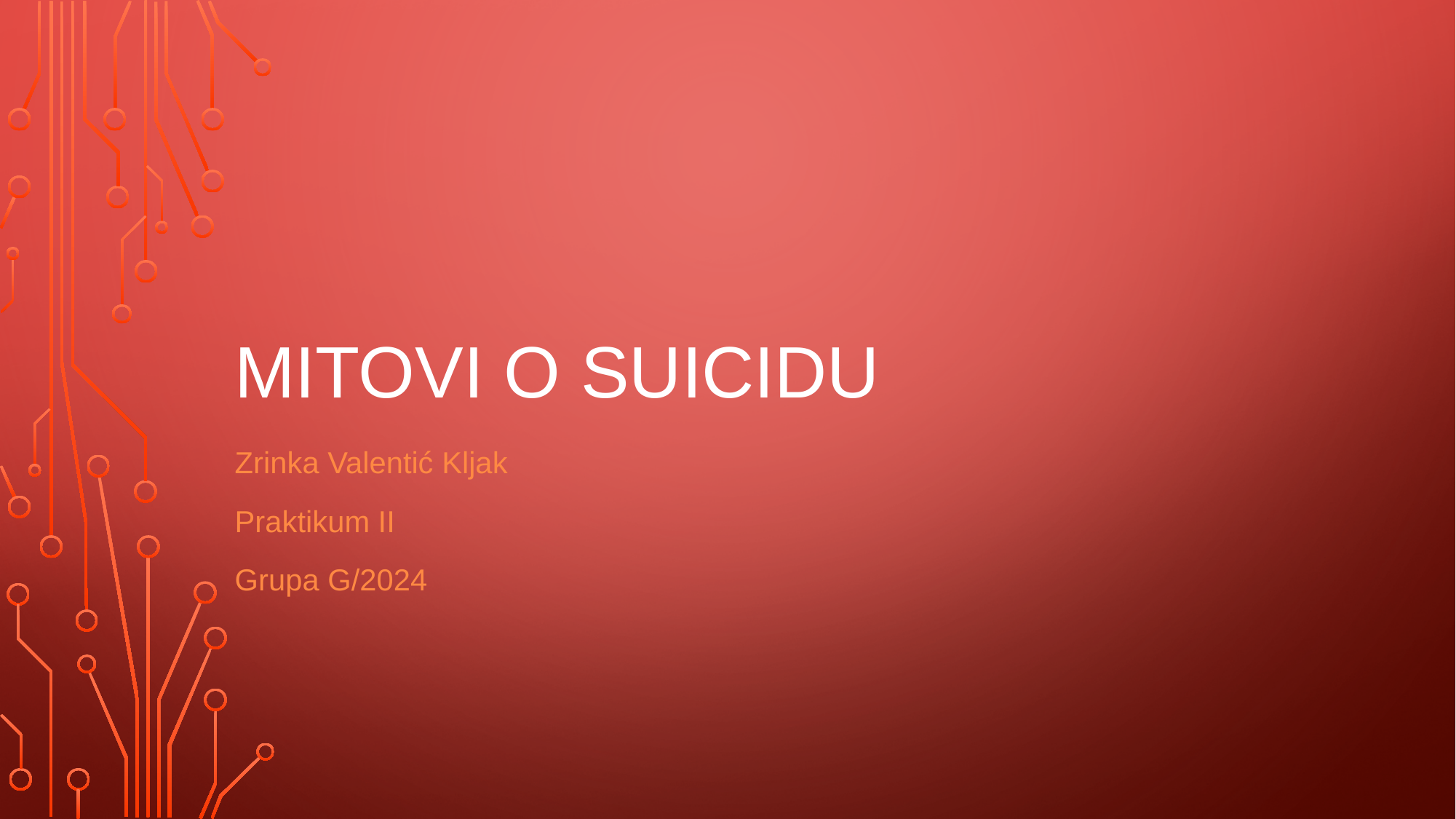

# mitovi o suicidu
Zrinka Valentić Kljak
Praktikum II
Grupa G/2024